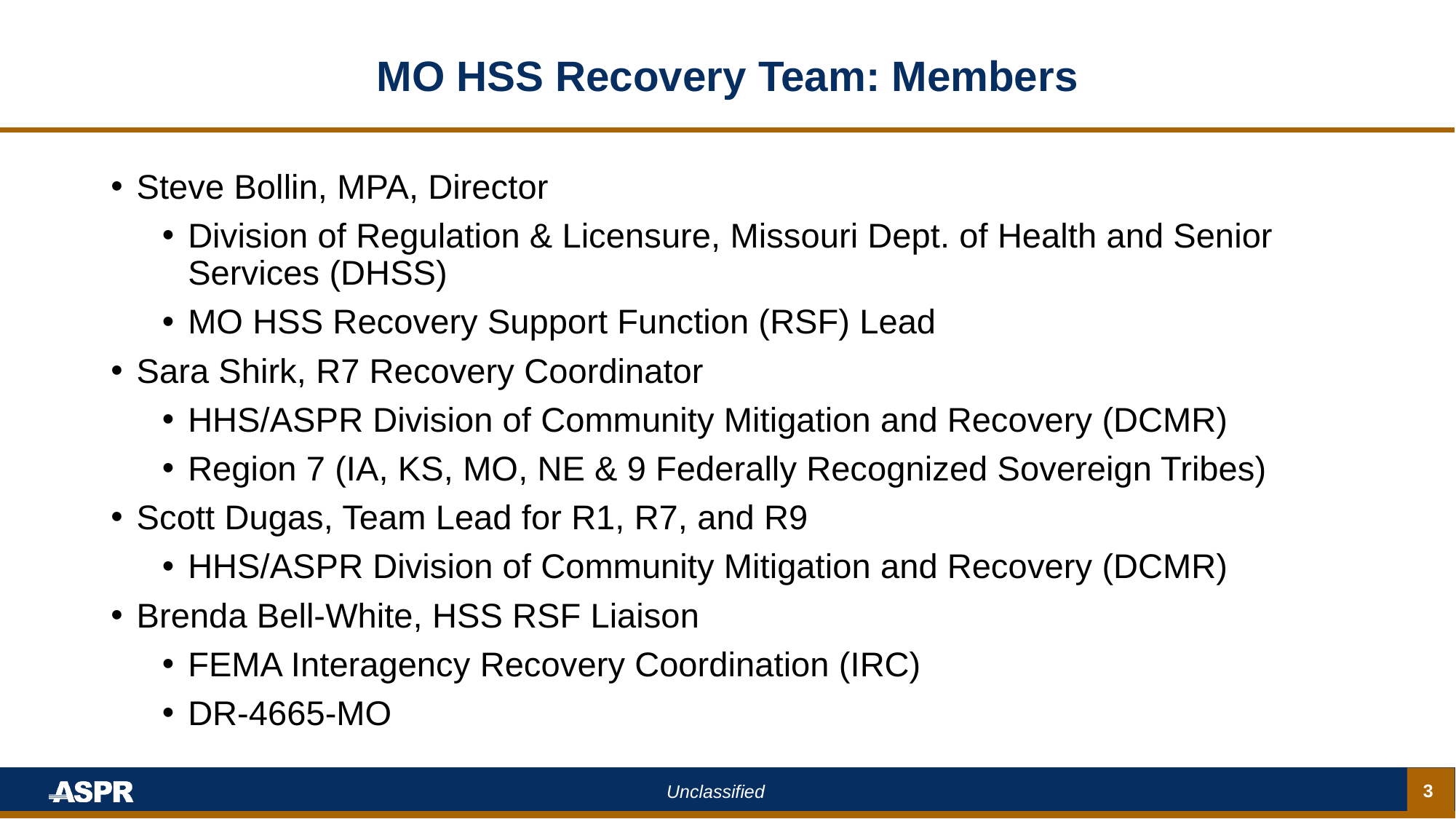

# MO HSS Recovery Team: Members
Steve Bollin, MPA, Director
Division of Regulation & Licensure, Missouri Dept. of Health and Senior Services (DHSS)
MO HSS Recovery Support Function (RSF) Lead
Sara Shirk, R7 Recovery Coordinator
HHS/ASPR Division of Community Mitigation and Recovery (DCMR)
Region 7 (IA, KS, MO, NE & 9 Federally Recognized Sovereign Tribes)
Scott Dugas, Team Lead for R1, R7, and R9
HHS/ASPR Division of Community Mitigation and Recovery (DCMR)
Brenda Bell-White, HSS RSF Liaison
FEMA Interagency Recovery Coordination (IRC)
DR-4665-MO